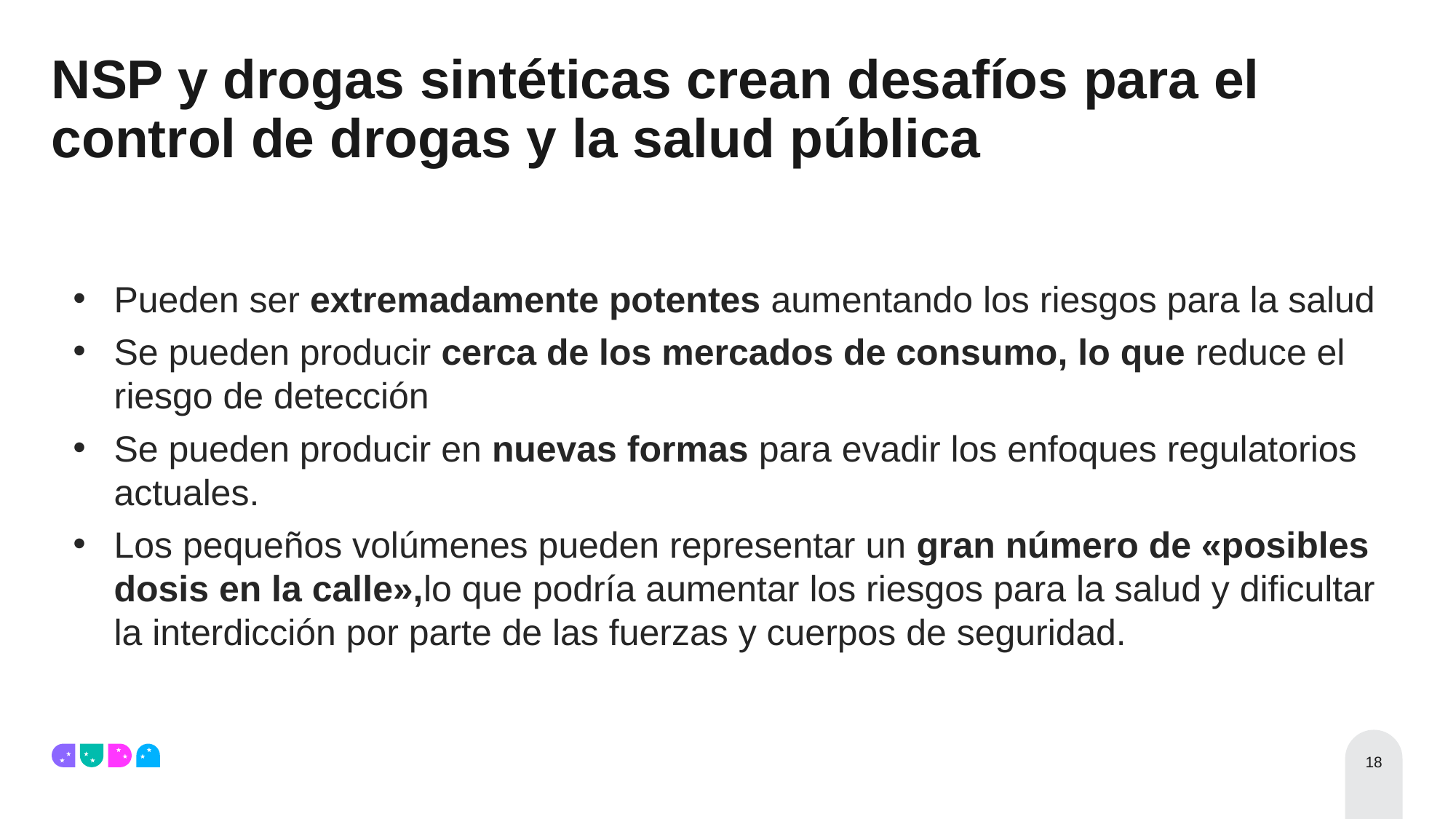

# NSP y drogas sintéticas crean desafíos para el control de drogas y la salud pública

Pueden ser extremadamente potentes aumentando los riesgos para la salud
Se pueden producir cerca de los mercados de consumo, lo que reduce el riesgo de detección
Se pueden producir en nuevas formas para evadir los enfoques regulatorios actuales.
Los pequeños volúmenes pueden representar un gran número de «posibles dosis en la calle»,lo que podría aumentar los riesgos para la salud y dificultar la interdicción por parte de las fuerzas y cuerpos de seguridad.

18